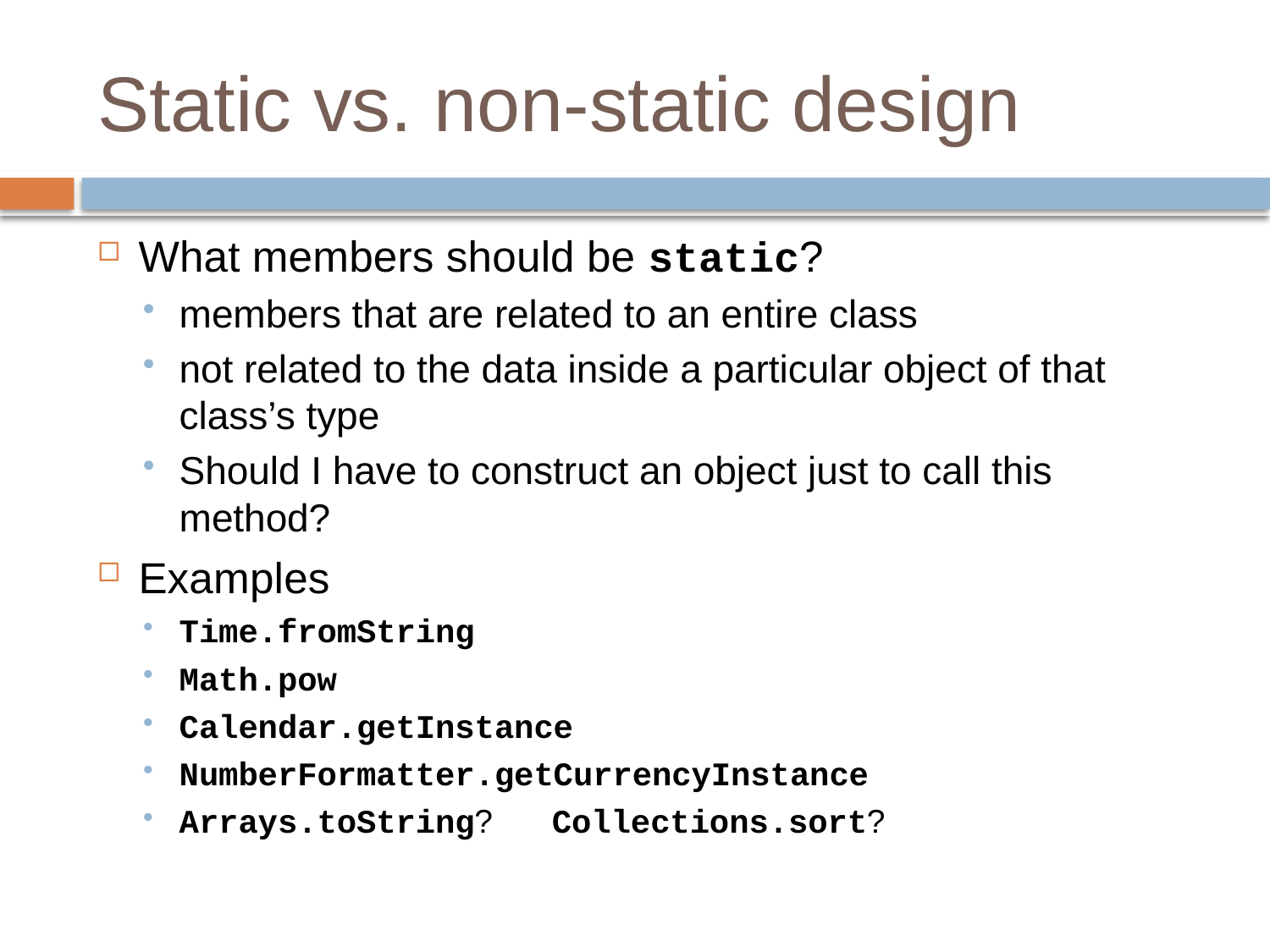

# Static vs. non-static design
What members should be static?
members that are related to an entire class
not related to the data inside a particular object of that class’s type
Should I have to construct an object just to call this method?
Examples
Time.fromString
Math.pow
Calendar.getInstance
NumberFormatter.getCurrencyInstance
Arrays.toString?   Collections.sort?